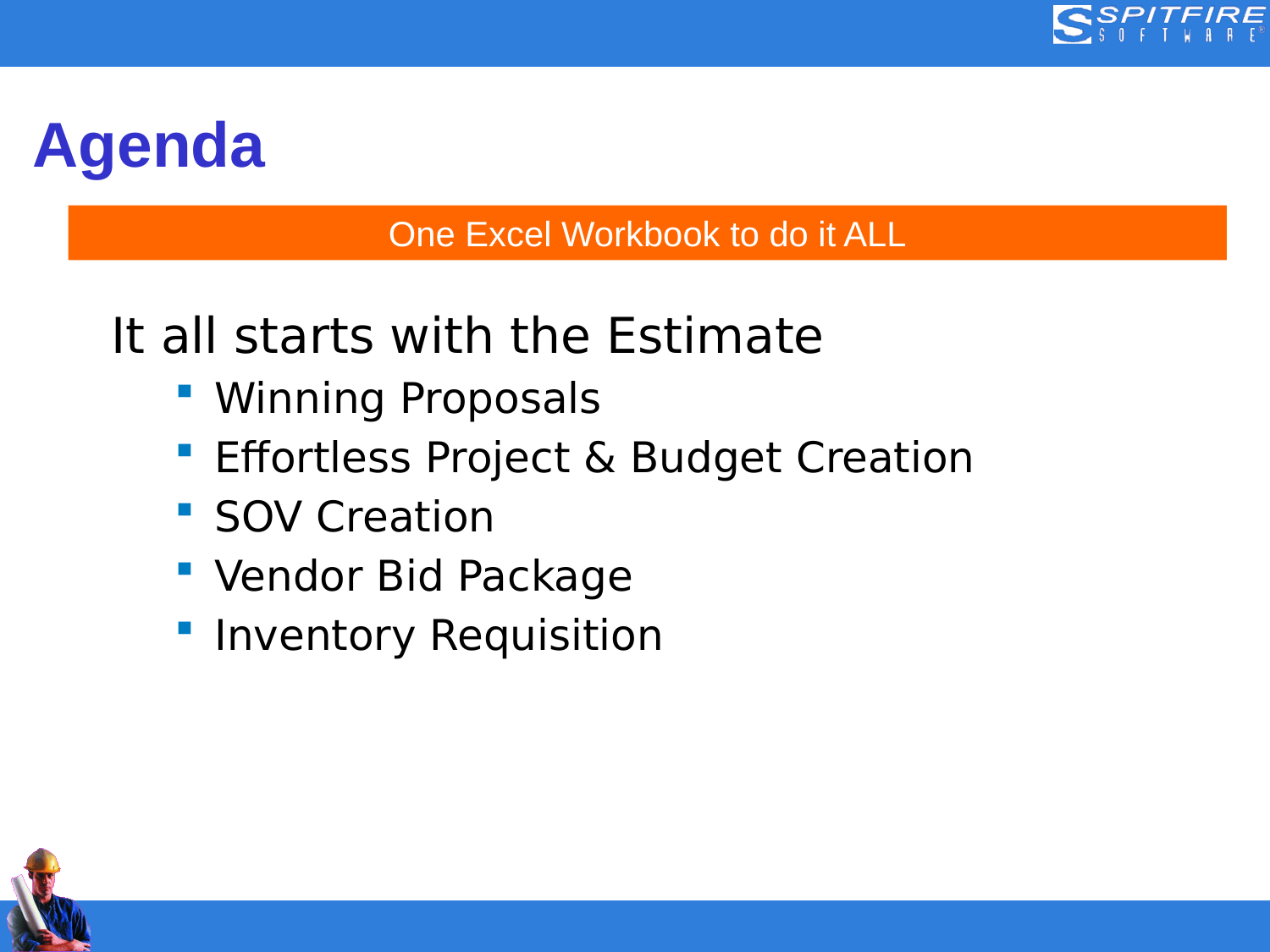

# Agenda
One Excel Workbook to do it ALL
It all starts with the Estimate
Winning Proposals
Effortless Project & Budget Creation
SOV Creation
Vendor Bid Package
Inventory Requisition